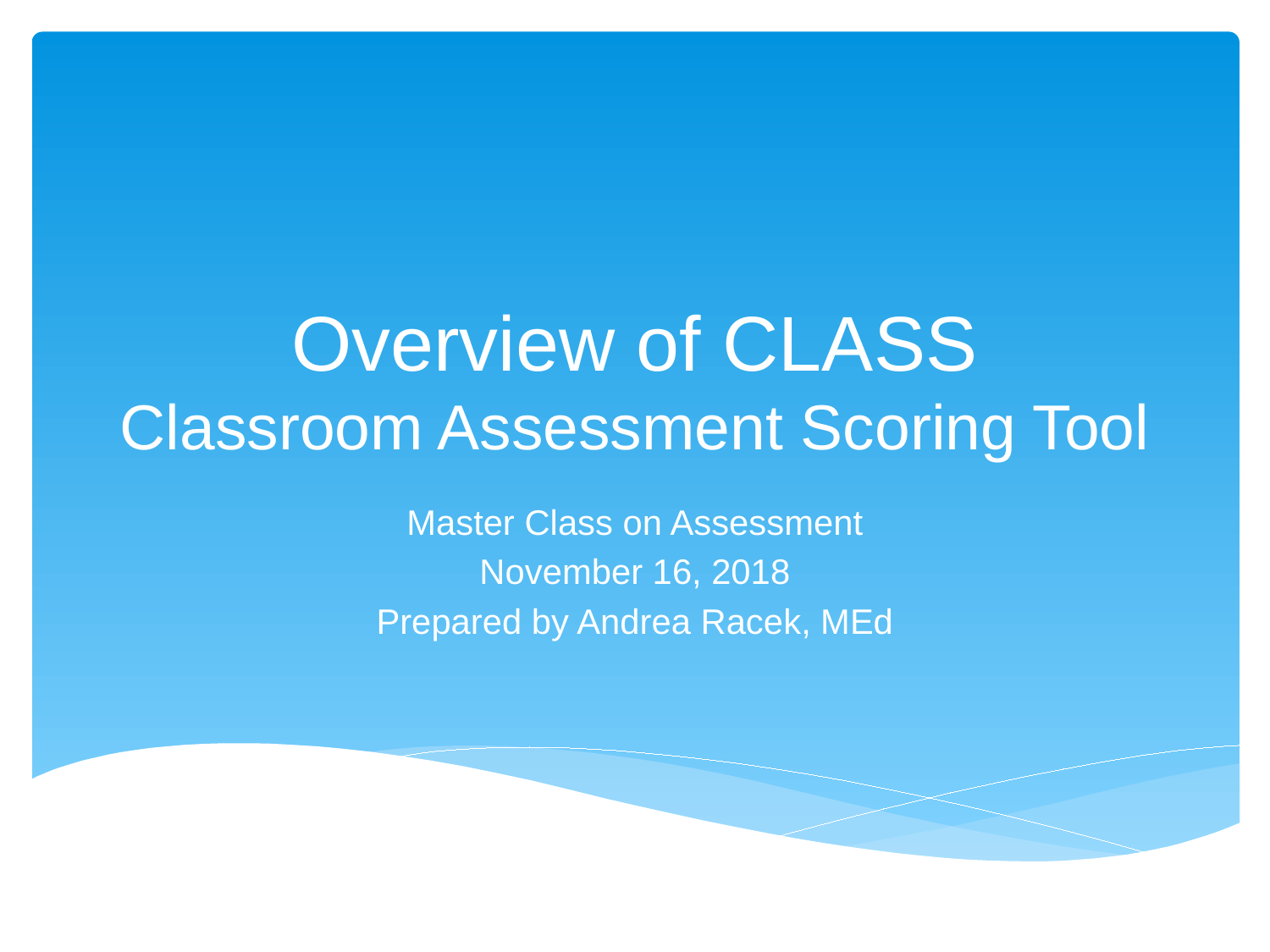

# Overview of CLASS Classroom Assessment Scoring Tool
Master Class on Assessment
November 16, 2018
Prepared by Andrea Racek, MEd